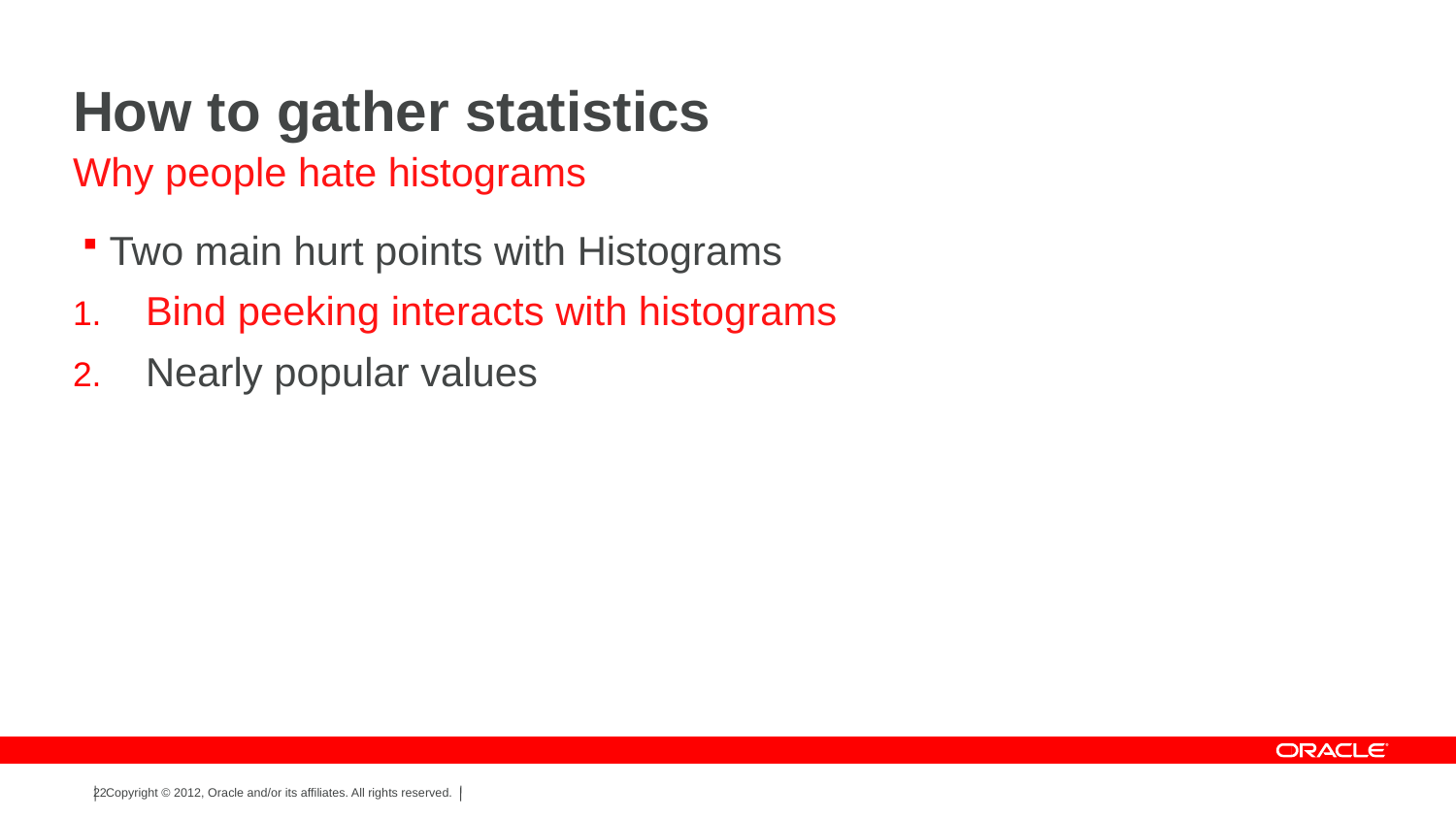

# How to gather statistics
Why people hate histograms

Two main hurt points with Histograms
Bind peeking interacts with histograms
Nearly popular values